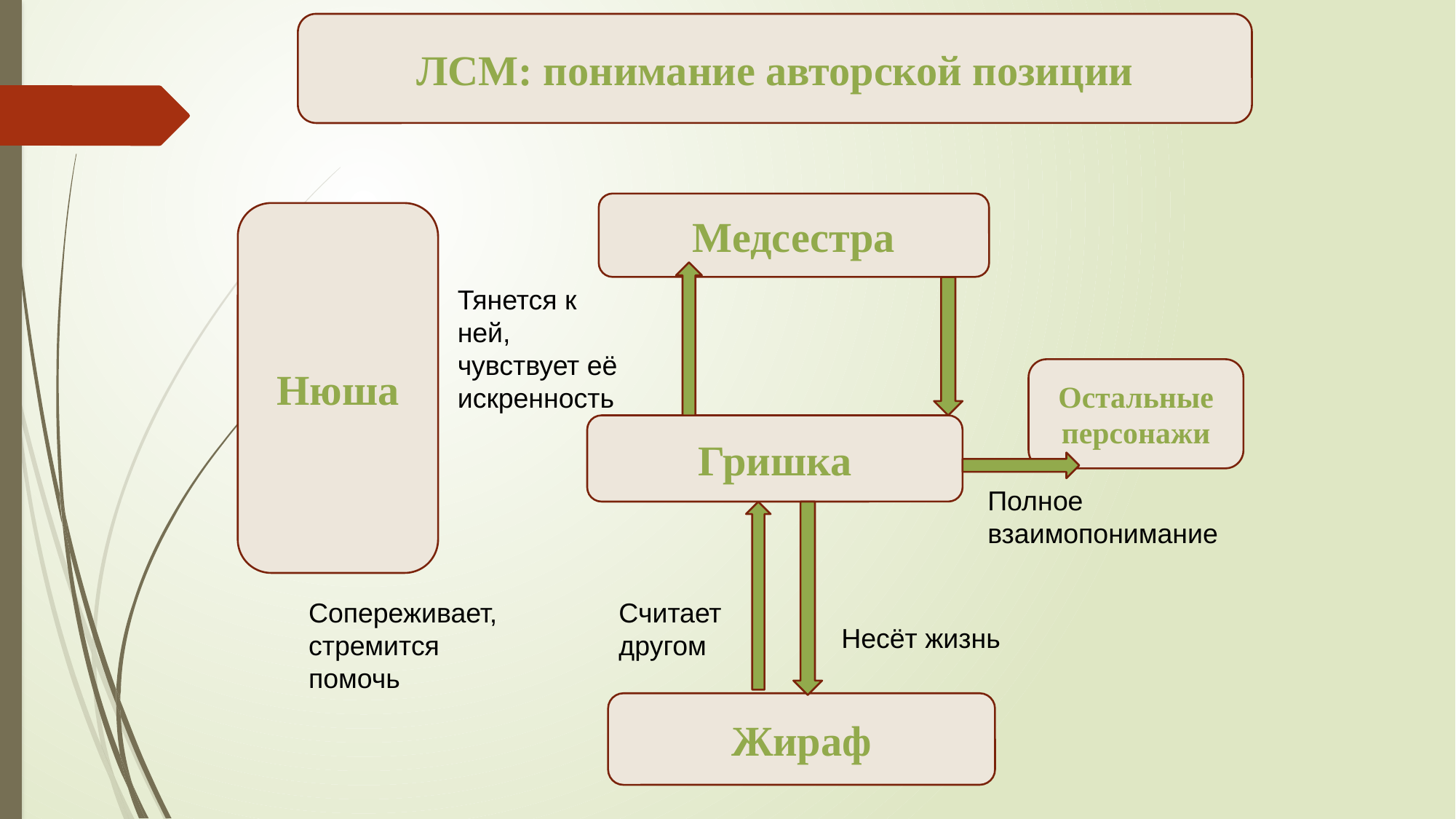

ЛСМ: понимание авторской позиции
Медсестра
Нюша

Тянется к ней, чувствует её искренность

Остальные персонажи
Гришка

Полное взаимопонимание

Считает другом
Сопереживает, стремится помочь
Несёт жизнь
Жираф